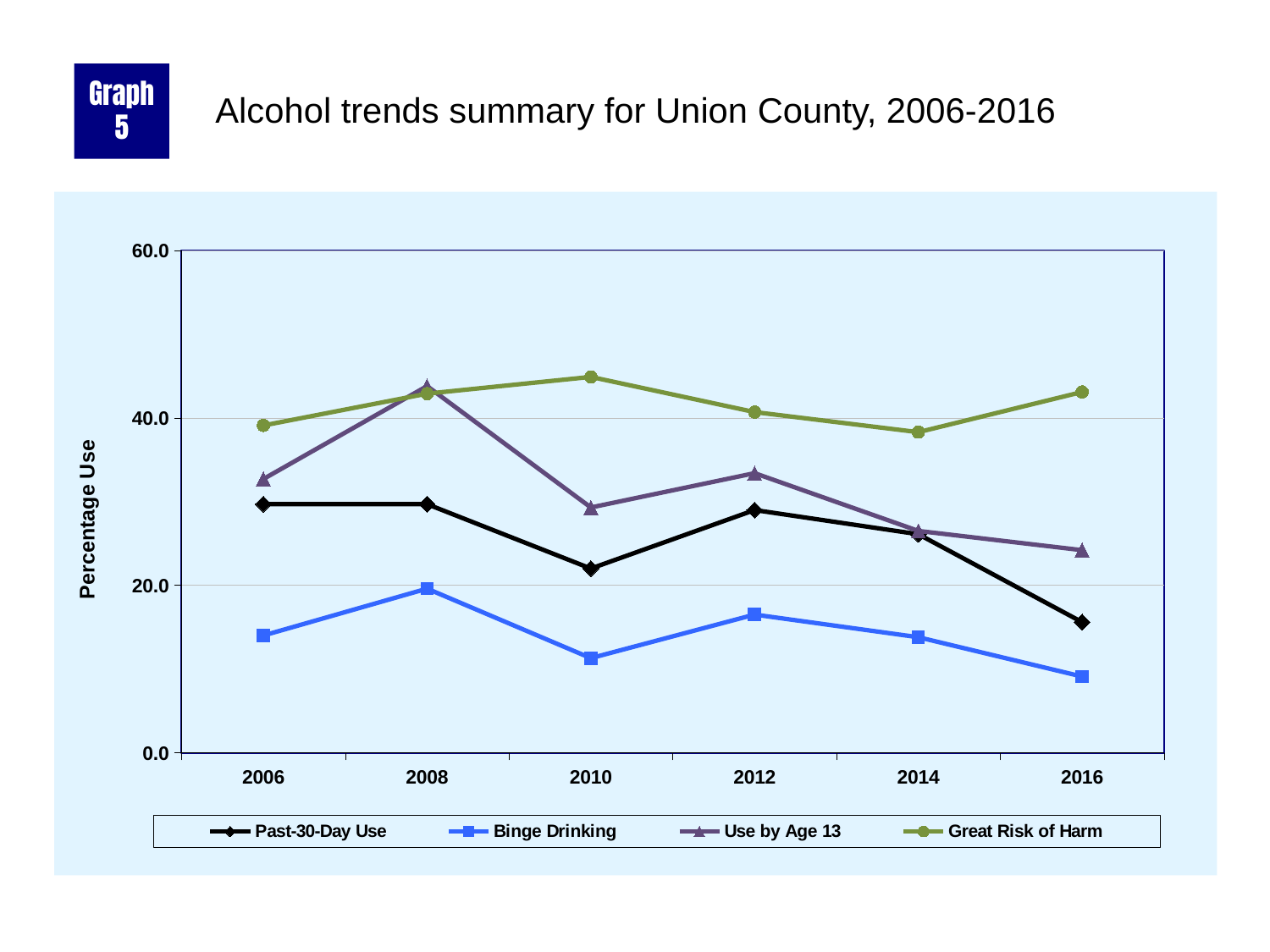

Graph 5
Alcohol trends summary for Union County, 2006-2016

### Chart

| Category | Past-30-Day Use | Binge Drinking | Use by Age 13 | Great Risk of Harm |
|---|---|---|---|---|
| 2006 | 29.7 | 14.0 | 32.7 | 39.1 |
| 2008 | 29.7 | 19.6 | 43.8 | 42.9 |
| 2010 | 22.0 | 11.3 | 29.3 | 44.9 |
| 2012 | 29.0 | 16.5 | 33.4 | 40.7 |
| 2014 | 26.1 | 13.8 | 26.5 | 38.3 |
| 2016 | 15.6 | 9.1 | 24.2 | 43.1 |